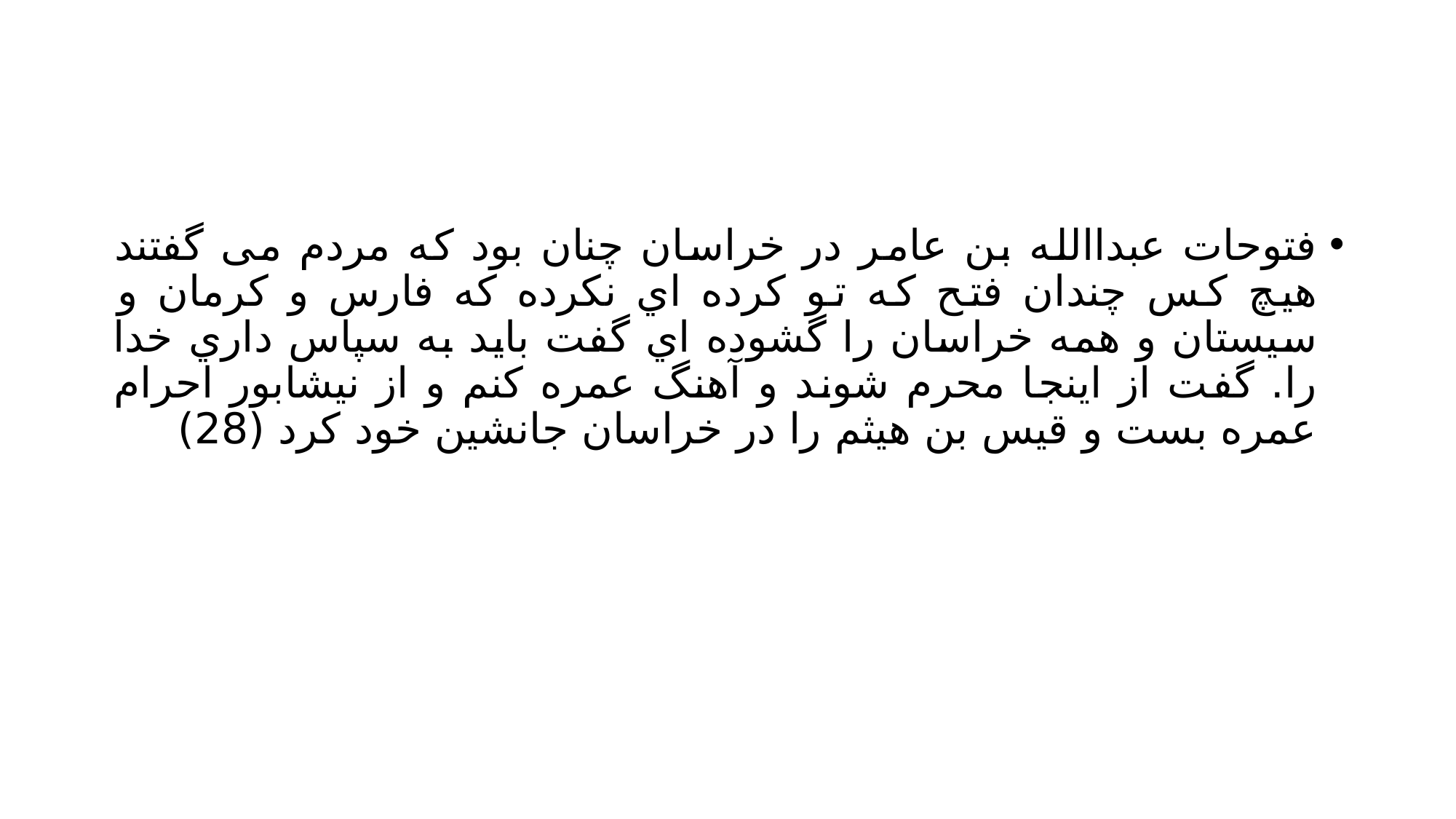

#
فتوحات عبداالله بن عامر در خراسان چنان بود که مردم می گفتند هیچ کس چندان فتح که تو کرده اي نکرده که فارس و کرمان و سیستان و همه خراسان را گشوده اي گفت باید به سپاس داري خدا را. گفت از اینجا محرم شوند و آهنگ عمره کنم و از نیشابور احرام عمره بست و قیس بن هیثم را در خراسان جانشین خود کرد (28)